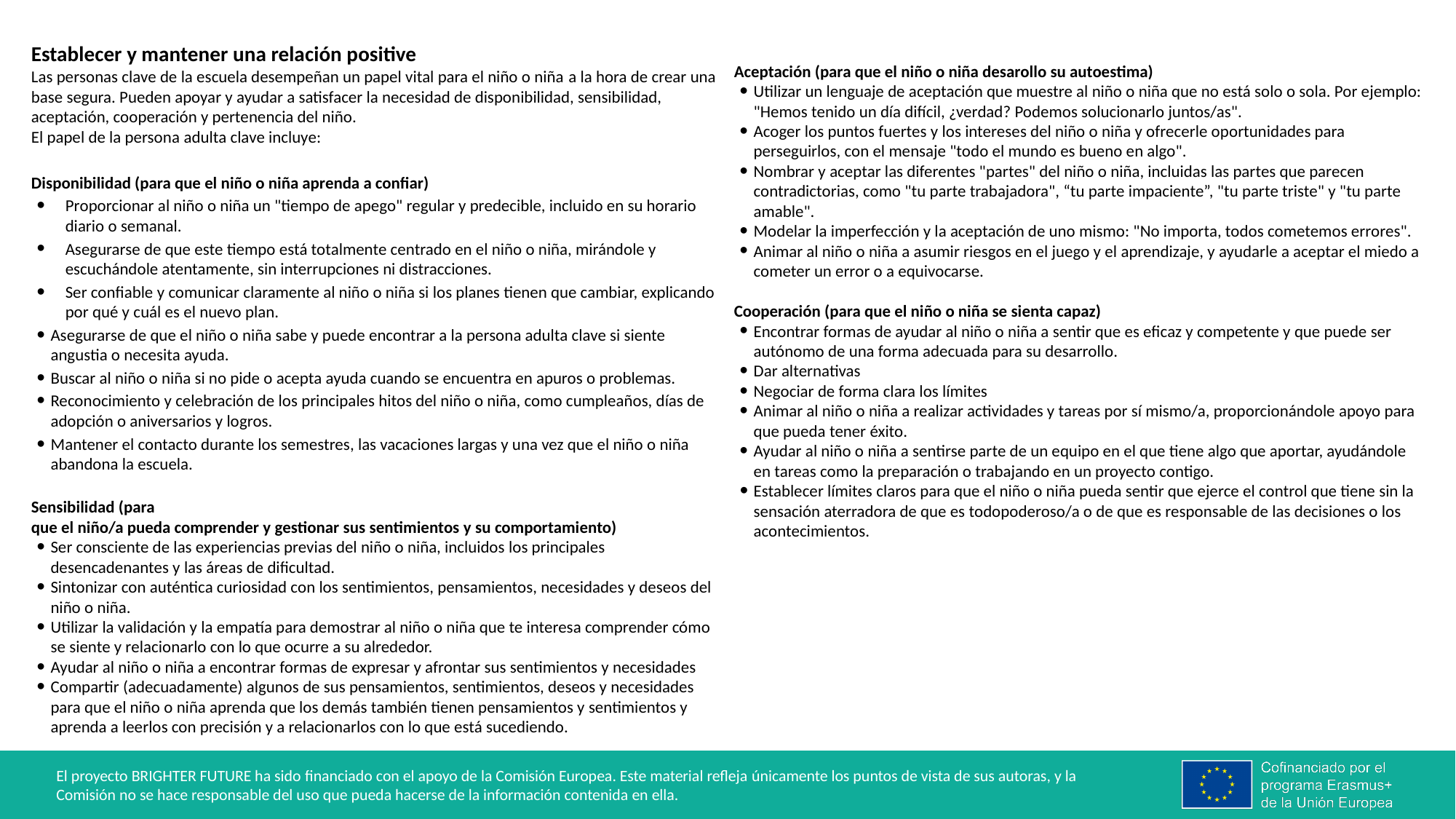

Establecer y mantener una relación positive
Las personas clave de la escuela desempeñan un papel vital para el niño o niña a la hora de crear una base segura. Pueden apoyar y ayudar a satisfacer la necesidad de disponibilidad, sensibilidad, aceptación, cooperación y pertenencia del niño.
El papel de la persona adulta clave incluye:

Disponibilidad (para que el niño o niña aprenda a confiar)
Proporcionar al niño o niña un "tiempo de apego" regular y predecible, incluido en su horario diario o semanal.
Asegurarse de que este tiempo está totalmente centrado en el niño o niña, mirándole y escuchándole atentamente, sin interrupciones ni distracciones.
Ser confiable y comunicar claramente al niño o niña si los planes tienen que cambiar, explicando por qué y cuál es el nuevo plan.
Asegurarse de que el niño o niña sabe y puede encontrar a la persona adulta clave si siente angustia o necesita ayuda.
Buscar al niño o niña si no pide o acepta ayuda cuando se encuentra en apuros o problemas.
Reconocimiento y celebración de los principales hitos del niño o niña, como cumpleaños, días de adopción o aniversarios y logros.
Mantener el contacto durante los semestres, las vacaciones largas y una vez que el niño o niña abandona la escuela.

Sensibilidad (para que el niño/a pueda comprender y gestionar sus sentimientos y su comportamiento)
Ser consciente de las experiencias previas del niño o niña, incluidos los principales desencadenantes y las áreas de dificultad.
Sintonizar con auténtica curiosidad con los sentimientos, pensamientos, necesidades y deseos del niño o niña.
Utilizar la validación y la empatía para demostrar al niño o niña que te interesa comprender cómo se siente y relacionarlo con lo que ocurre a su alrededor.
Ayudar al niño o niña a encontrar formas de expresar y afrontar sus sentimientos y necesidades
Compartir (adecuadamente) algunos de sus pensamientos, sentimientos, deseos y necesidades para que el niño o niña aprenda que los demás también tienen pensamientos y sentimientos y aprenda a leerlos con precisión y a relacionarlos con lo que está sucediendo.

Aceptación (para que el niño o niña desarollo su autoestima)
Utilizar un lenguaje de aceptación que muestre al niño o niña que no está solo o sola. Por ejemplo: "Hemos tenido un día difícil, ¿verdad? Podemos solucionarlo juntos/as".
Acoger los puntos fuertes y los intereses del niño o niña y ofrecerle oportunidades para perseguirlos, con el mensaje "todo el mundo es bueno en algo".
Nombrar y aceptar las diferentes "partes" del niño o niña, incluidas las partes que parecen contradictorias, como "tu parte trabajadora", “tu parte impaciente”, "tu parte triste" y "tu parte amable".
Modelar la imperfección y la aceptación de uno mismo: "No importa, todos cometemos errores".
Animar al niño o niña a asumir riesgos en el juego y el aprendizaje, y ayudarle a aceptar el miedo a cometer un error o a equivocarse.

Cooperación (para que el niño o niña se sienta capaz)
Encontrar formas de ayudar al niño o niña a sentir que es eficaz y competente y que puede ser autónomo de una forma adecuada para su desarrollo.
Dar alternativas
Negociar de forma clara los límites
Animar al niño o niña a realizar actividades y tareas por sí mismo/a, proporcionándole apoyo para que pueda tener éxito.
Ayudar al niño o niña a sentirse parte de un equipo en el que tiene algo que aportar, ayudándole en tareas como la preparación o trabajando en un proyecto contigo.
Establecer límites claros para que el niño o niña pueda sentir que ejerce el control que tiene sin la sensación aterradora de que es todopoderoso/a o de que es responsable de las decisiones o los acontecimientos.